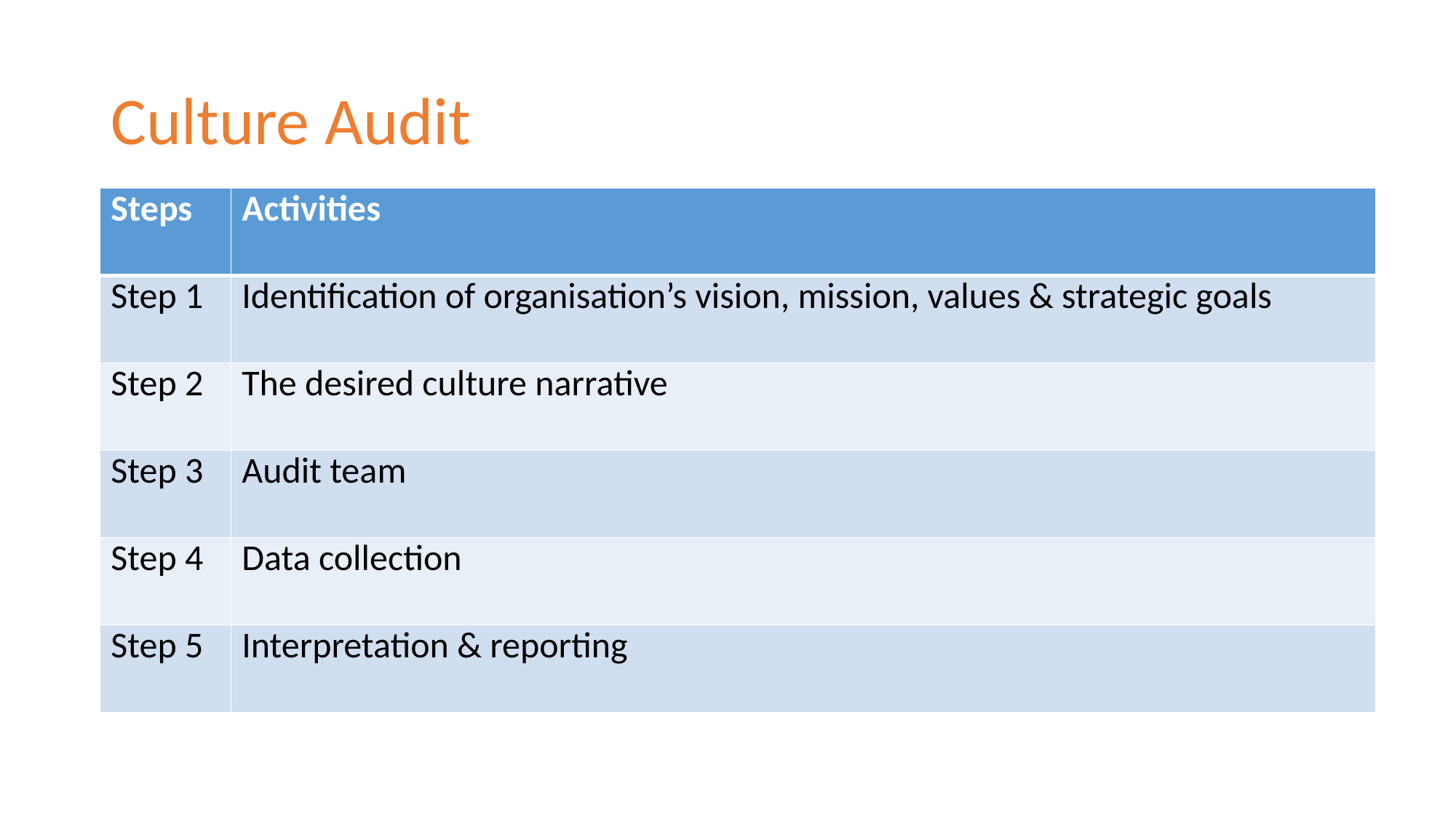

# Culture Audit
| Steps | Activities |
| --- | --- |
| Step 1 | Identification of organisation’s vision, mission, values & strategic goals |
| Step 2 | The desired culture narrative |
| Step 3 | Audit team |
| Step 4 | Data collection |
| Step 5 | Interpretation & reporting |